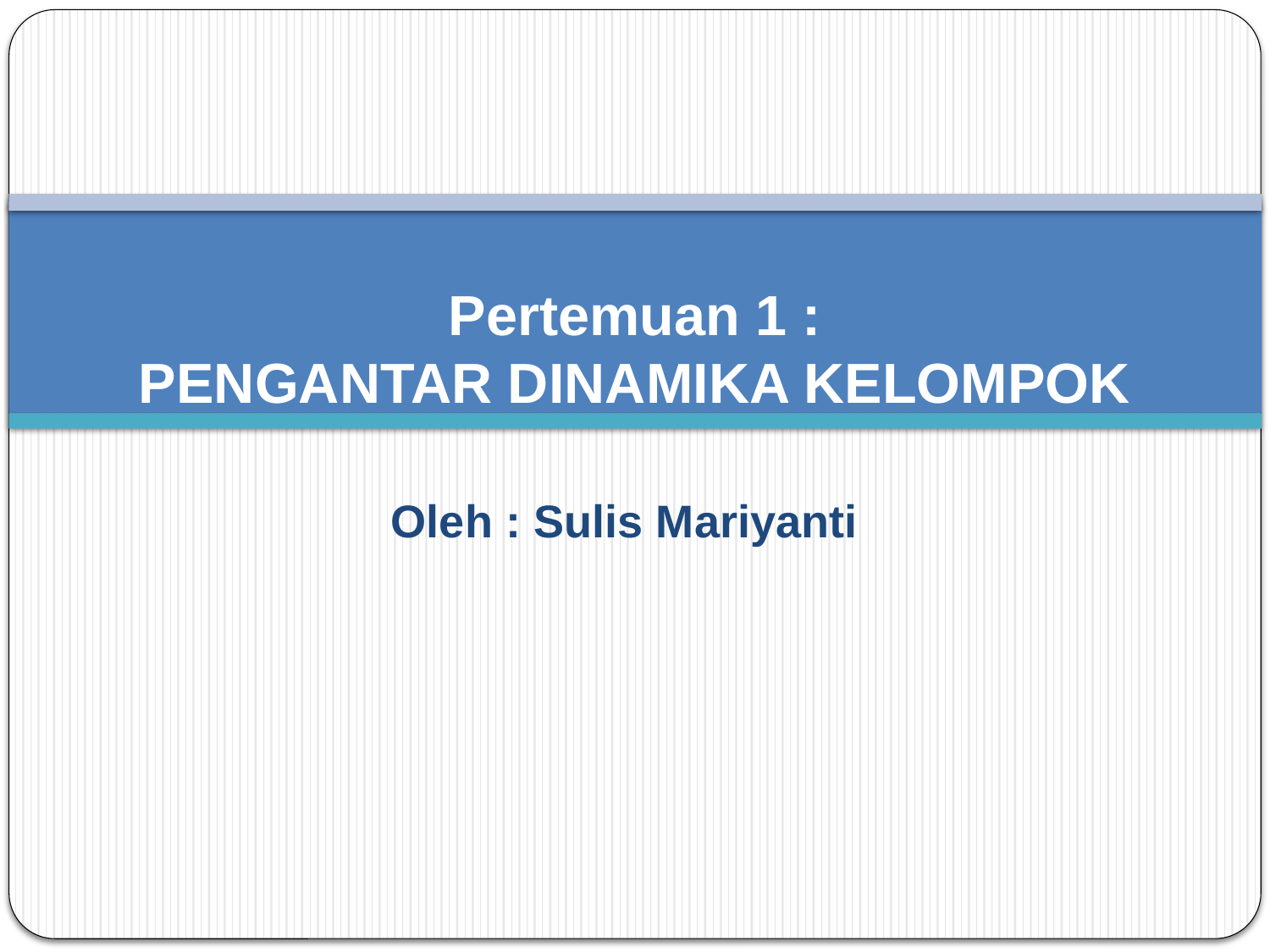

# Pertemuan 1 : PENGANTAR DINAMIKA KELOMPOK
Oleh : Sulis Mariyanti